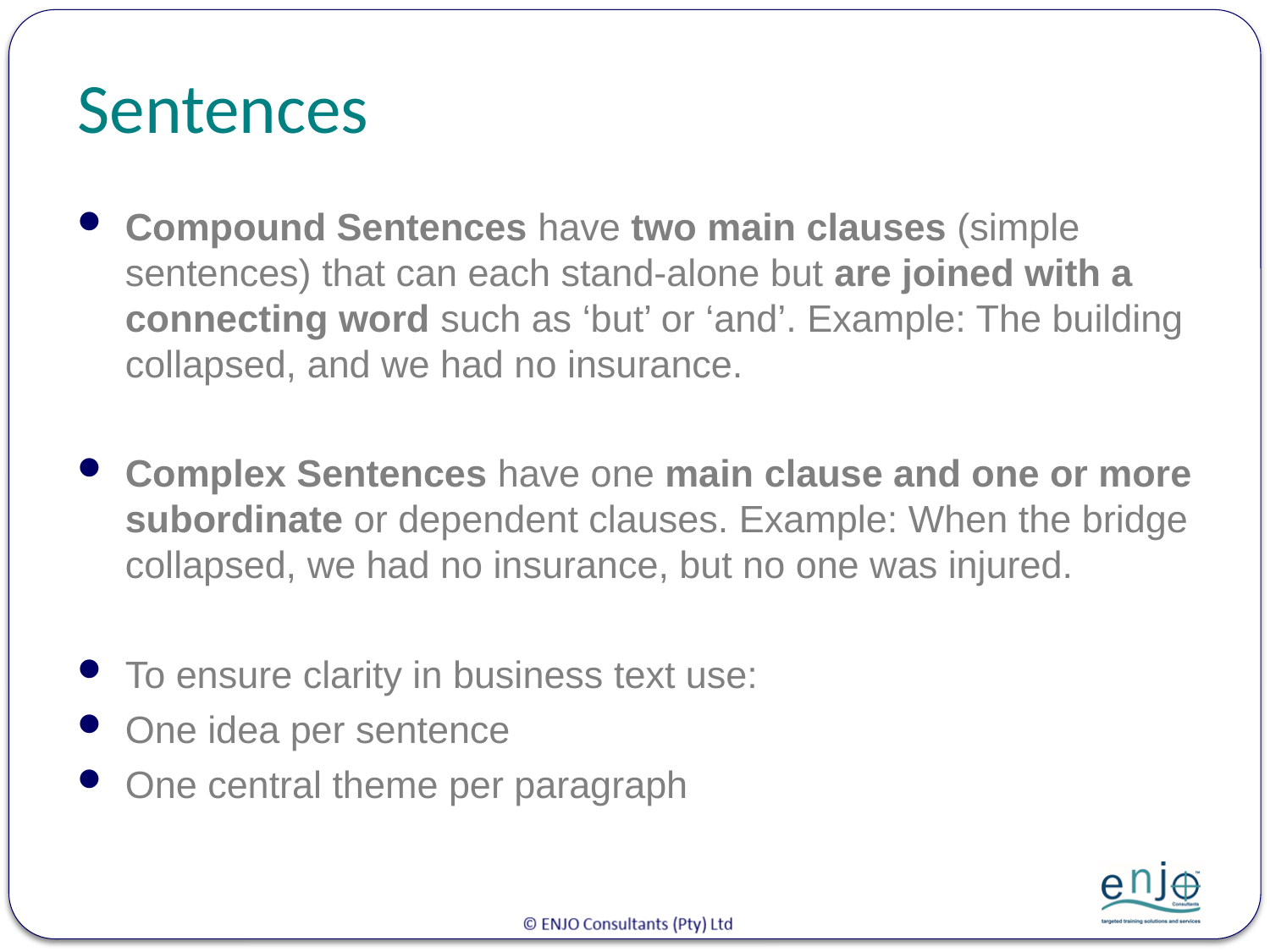

# Sentences
Compound Sentences have two main clauses (simple sentences) that can each stand-alone but are joined with a connecting word such as ‘but’ or ‘and’. Example: The building collapsed, and we had no insurance.

Complex Sentences have one main clause and one or more subordinate or dependent clauses. Example: When the bridge collapsed, we had no insurance, but no one was injured.

To ensure clarity in business text use:
One idea per sentence
One central theme per paragraph